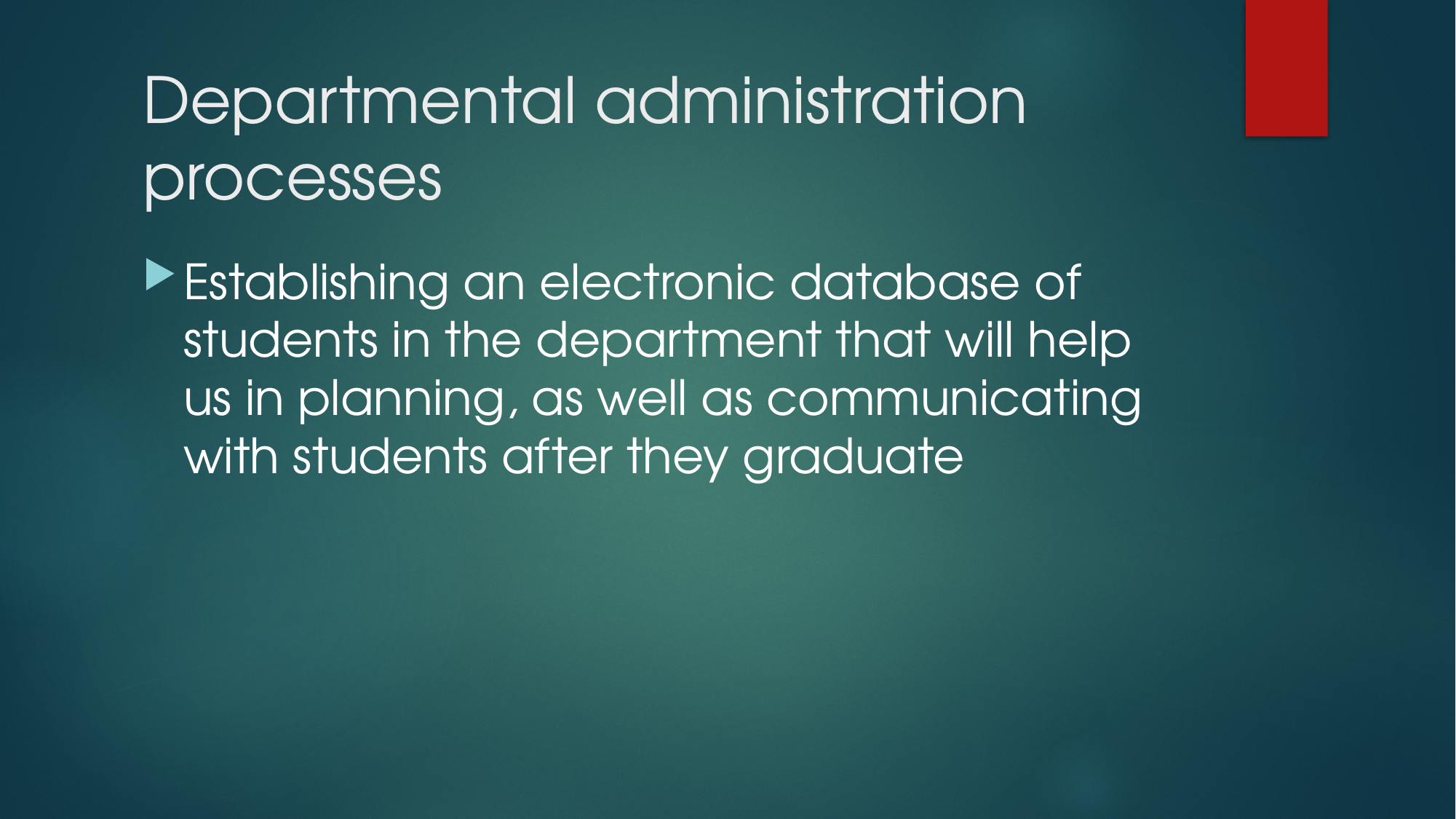

# Departmental administration processes
Establishing an electronic database of students in the department that will help us in planning, as well as communicating with students after they graduate